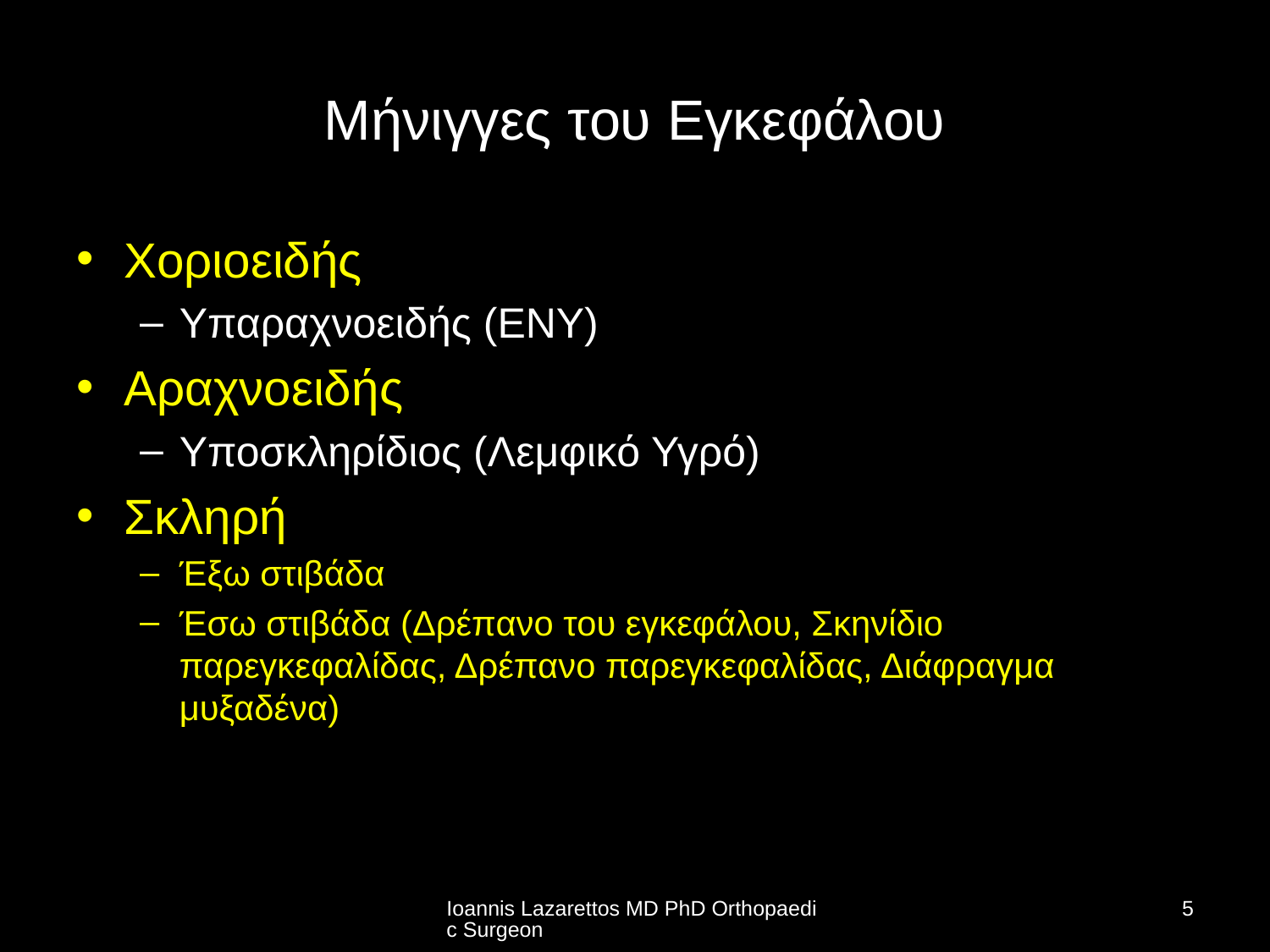

# Μήνιγγες του Εγκεφάλου
Χοριοειδής
Υπαραχνοειδής (ΕΝΥ)
Αραχνοειδής
Υποσκληρίδιος (Λεμφικό Υγρό)
Σκληρή
Έξω στιβάδα
Έσω στιβάδα (Δρέπανο του εγκεφάλου, Σκηνίδιο παρεγκεφαλίδας, Δρέπανο παρεγκεφαλίδας, Διάφραγμα μυξαδένα)
Ioannis Lazarettos MD PhD Orthopaedic Surgeon
5